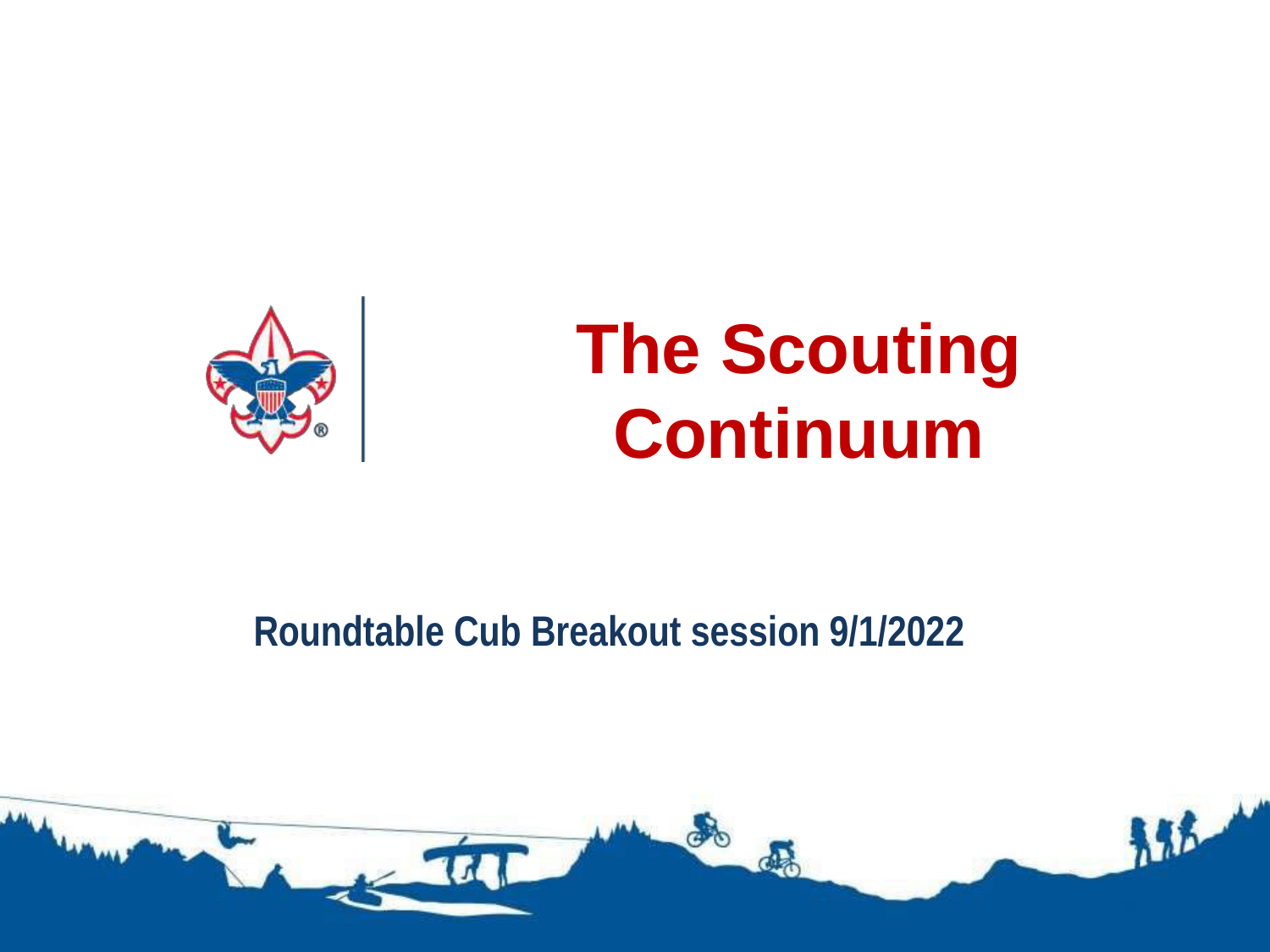

The Scouting Continuum
Roundtable Cub Breakout session 9/1/2022
1